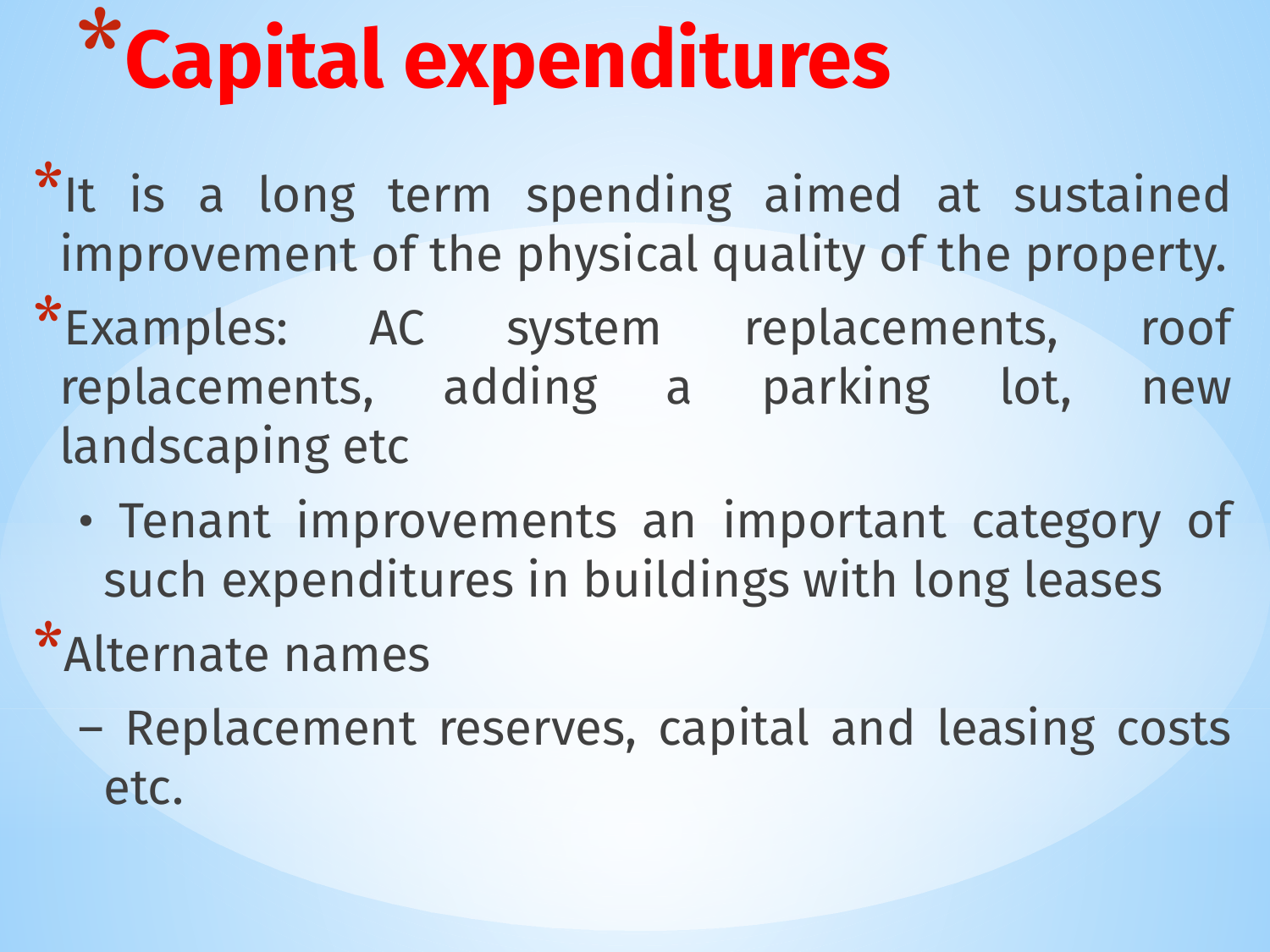

# Capital expenditures
It is a long term spending aimed at sustained improvement of the physical quality of the property.
Examples: AC system replacements, roof replacements, adding a parking lot, new landscaping etc
• Tenant improvements an important category of such expenditures in buildings with long leases
Alternate names
– Replacement reserves, capital and leasing costs etc.